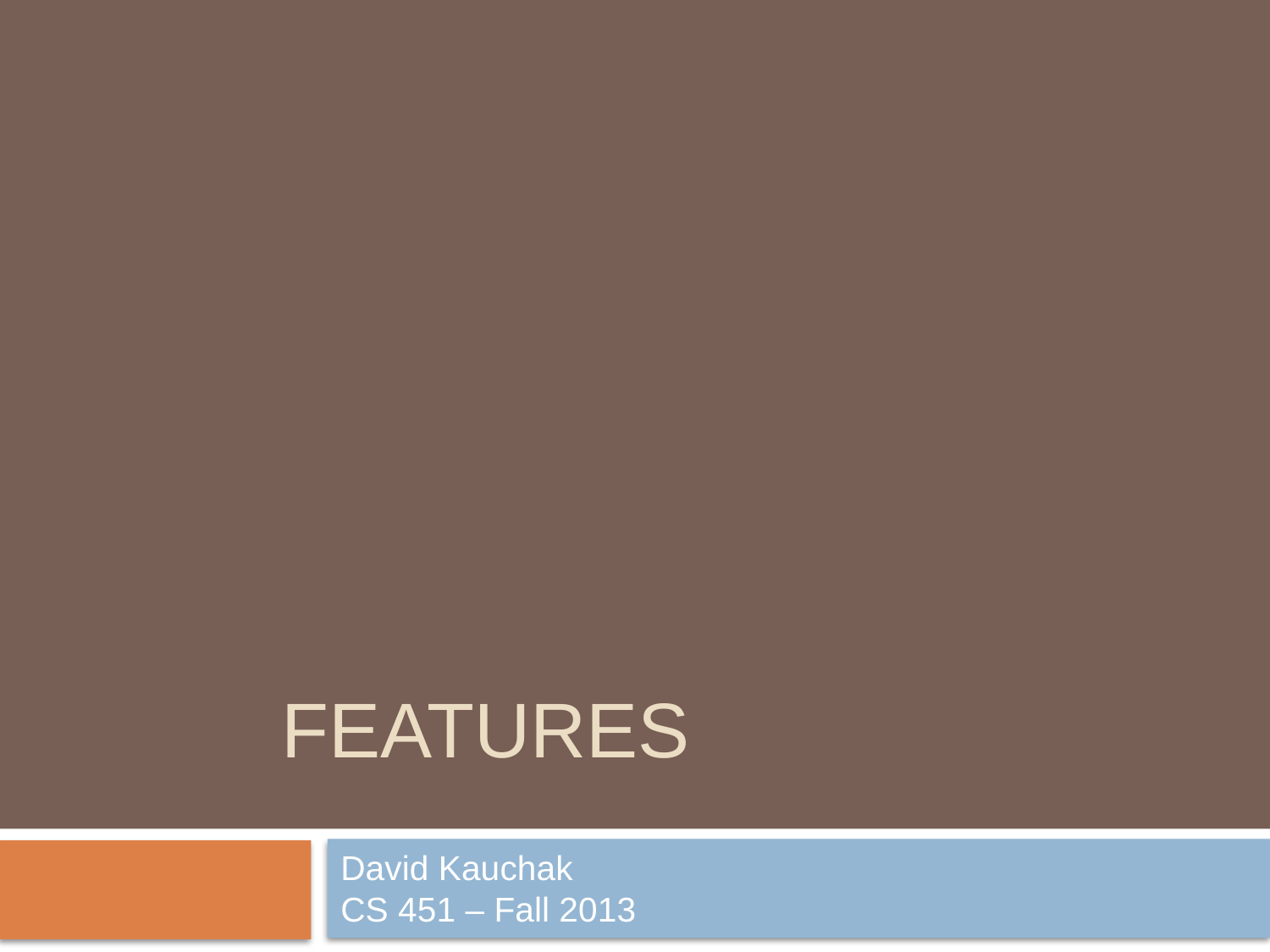

# Features
David Kauchak
CS 451 – Fall 2013